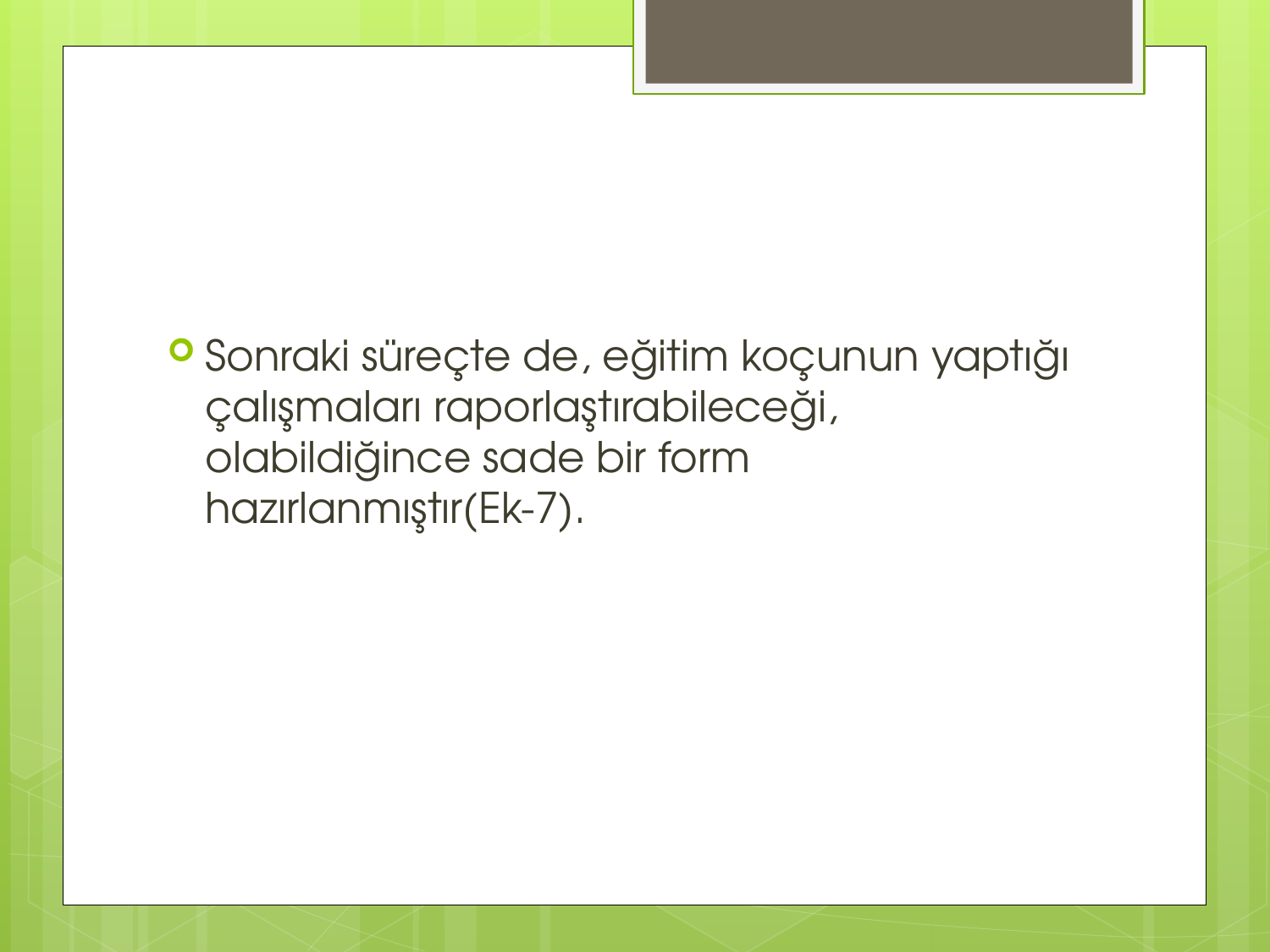

#
Sonraki süreçte de, eğitim koçunun yaptığı çalışmaları raporlaştırabileceği, olabildiğince sade bir form hazırlanmıştır(Ek-7).